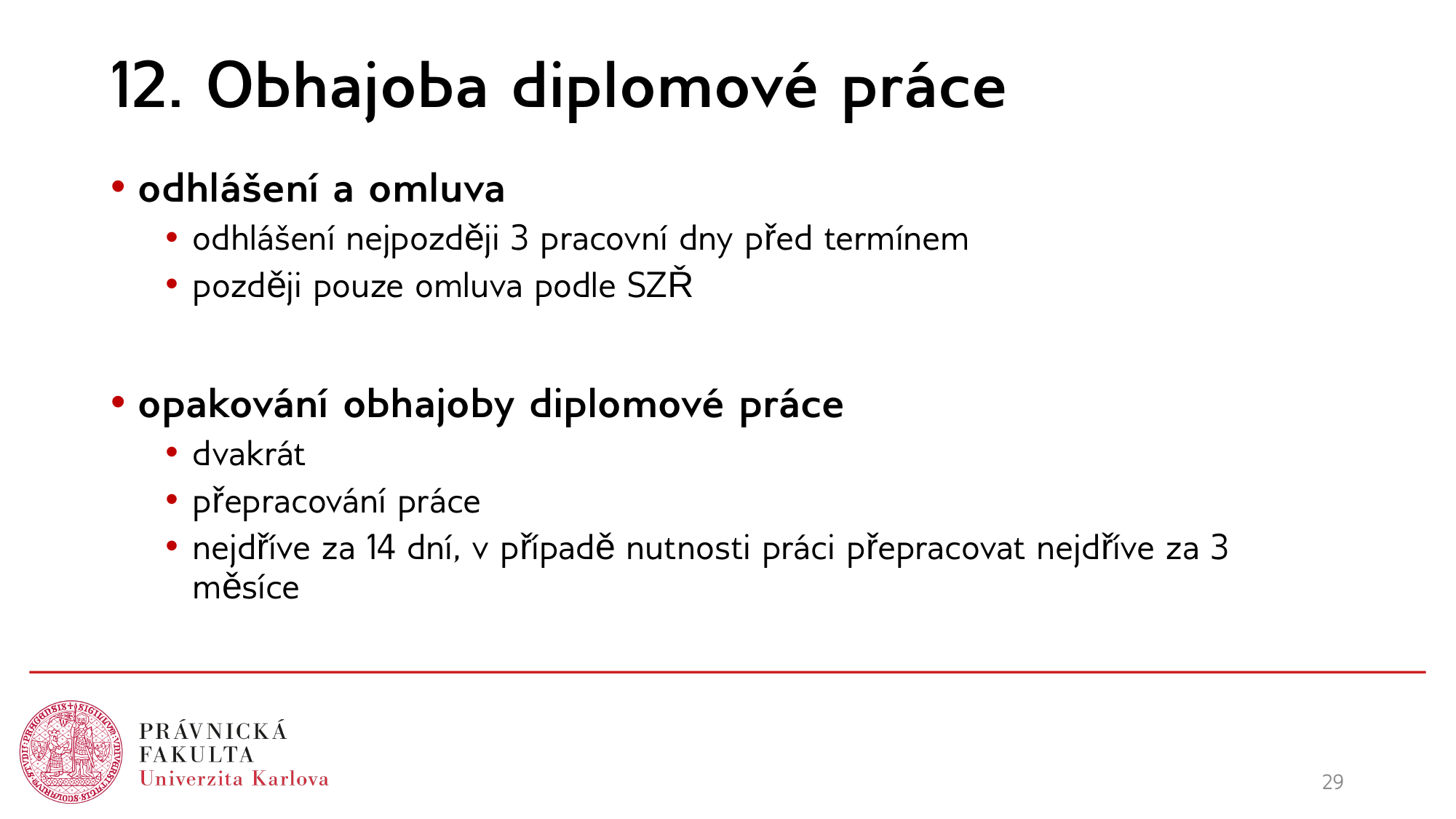

# 12. Obhajoba diplomové práce
odhlášení a omluva
odhlášení nejpozději 3 pracovní dny před termínem
později pouze omluva podle SZŘ

opakování obhajoby diplomové práce
dvakrát
přepracování práce
nejdříve za 14 dní, v případě nutnosti práci přepracovat nejdříve za 3 měsíce

29